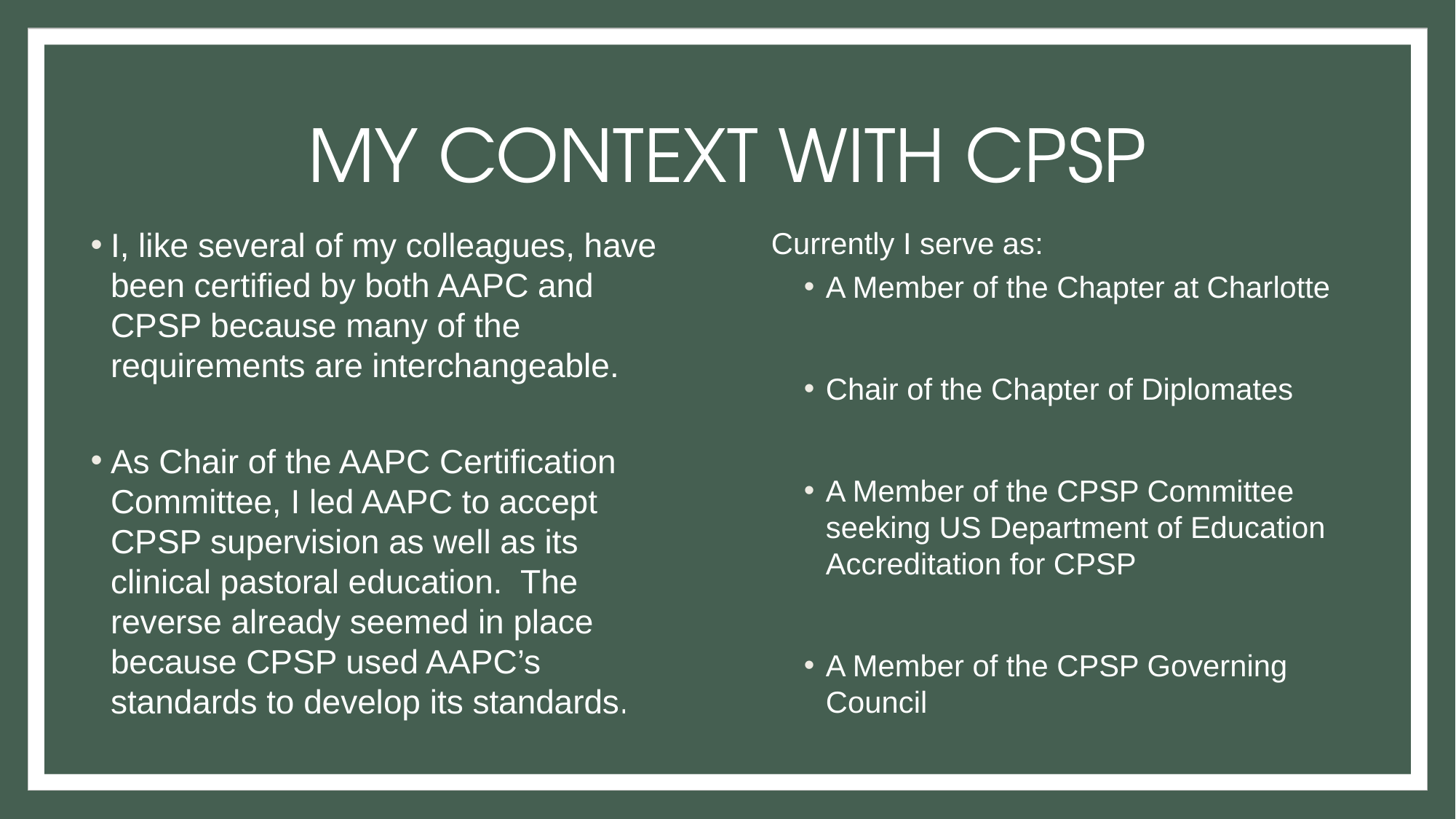

# MY CONTEXT WITH CPSP
I, like several of my colleagues, have been certified by both AAPC and CPSP because many of the requirements are interchangeable.

As Chair of the AAPC Certification Committee, I led AAPC to accept CPSP supervision as well as its clinical pastoral education.  The reverse already seemed in place because CPSP used AAPC’s standards to develop its standards.
Currently I serve as:
A Member of the Chapter at Charlotte

Chair of the Chapter of Diplomates

A Member of the CPSP Committee seeking US Department of Education Accreditation for CPSP

A Member of the CPSP Governing Council